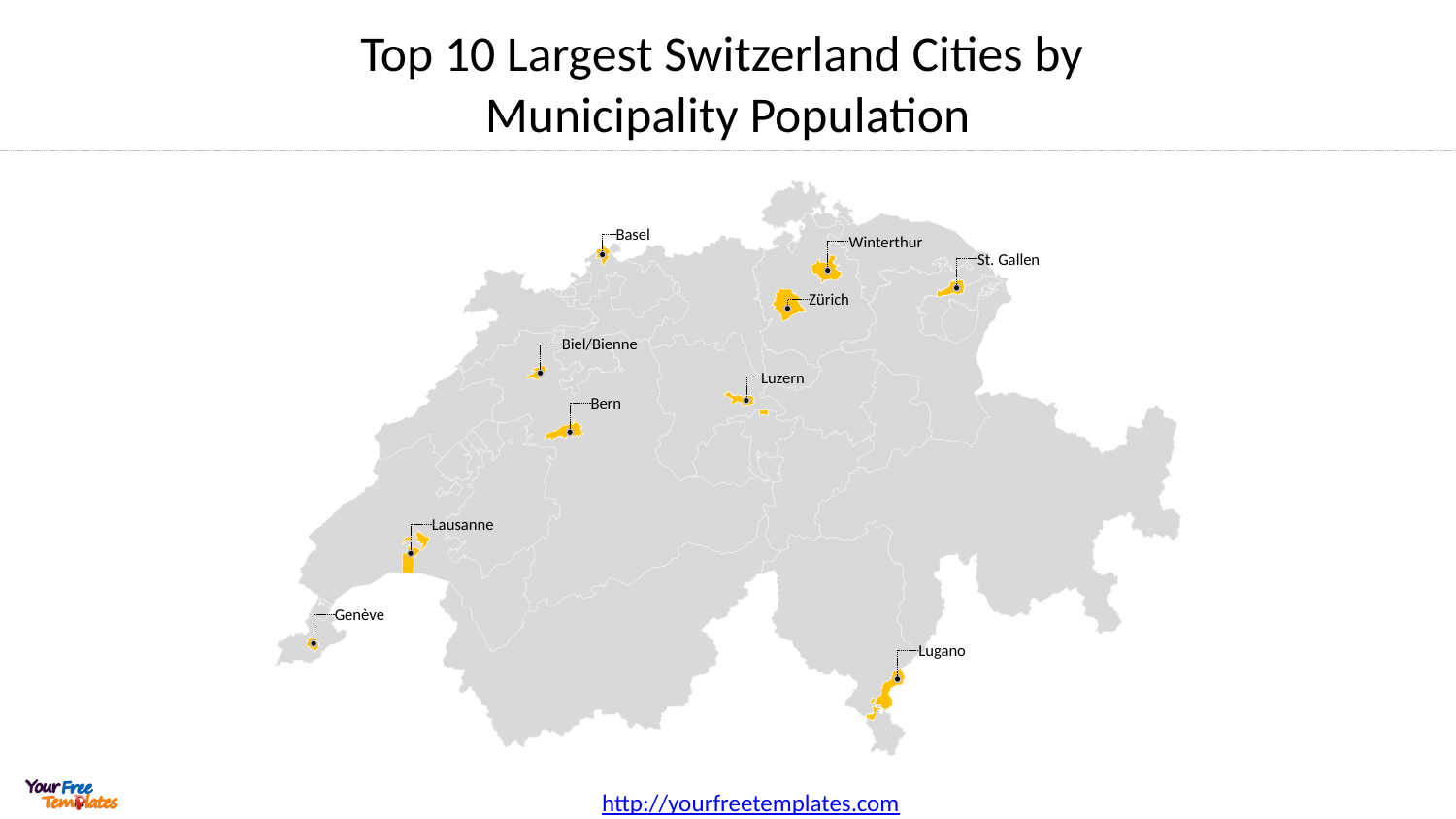

# Top 10 Largest Switzerland Cities by Municipality Population

Basel
Winterthur

St. Gallen

Zürich

Biel/Bienne
Luzern

Bern

Lausanne

Genève
Lugano